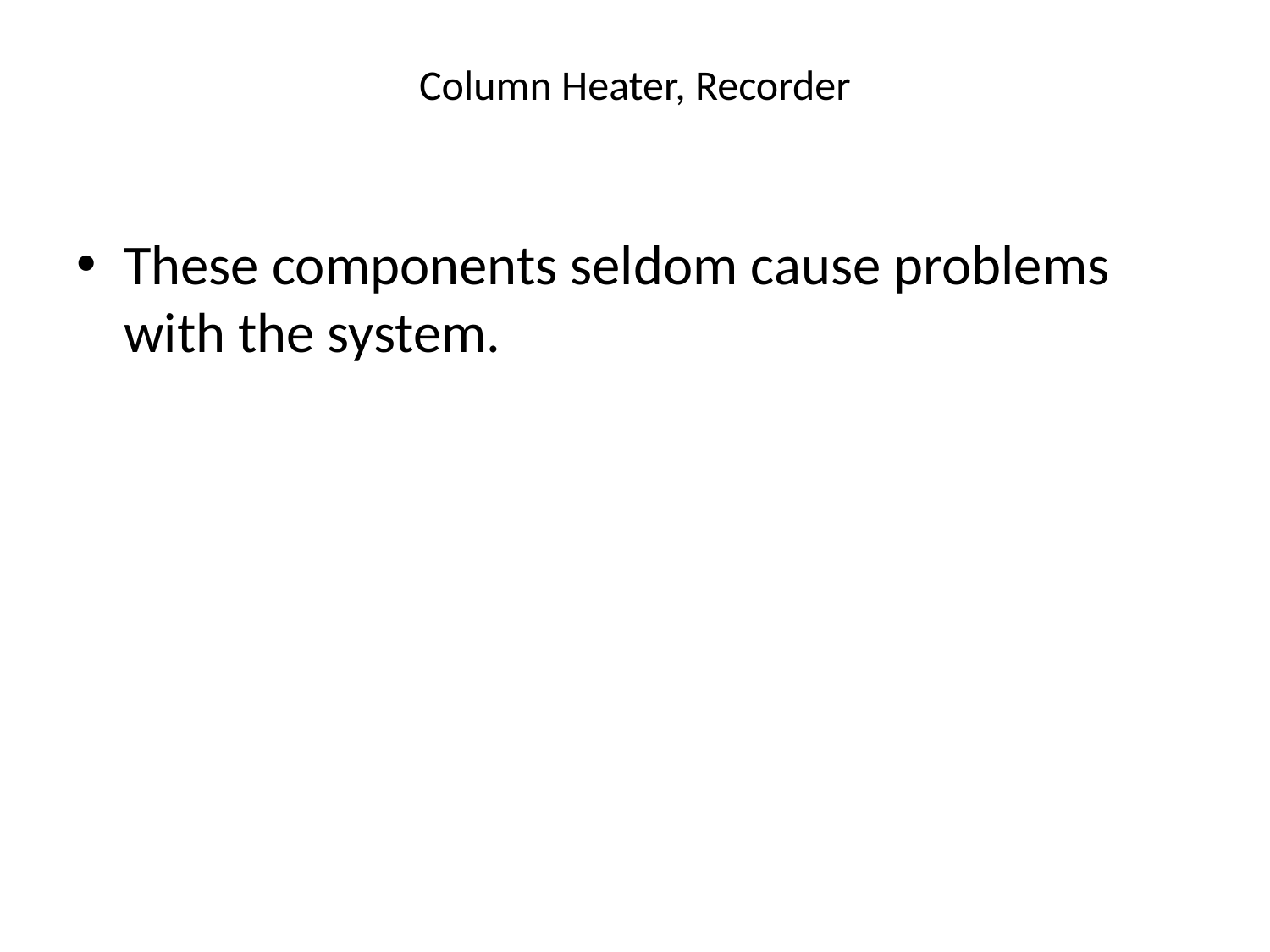

# Column Heater, Recorder
These components seldom cause problems with the system.